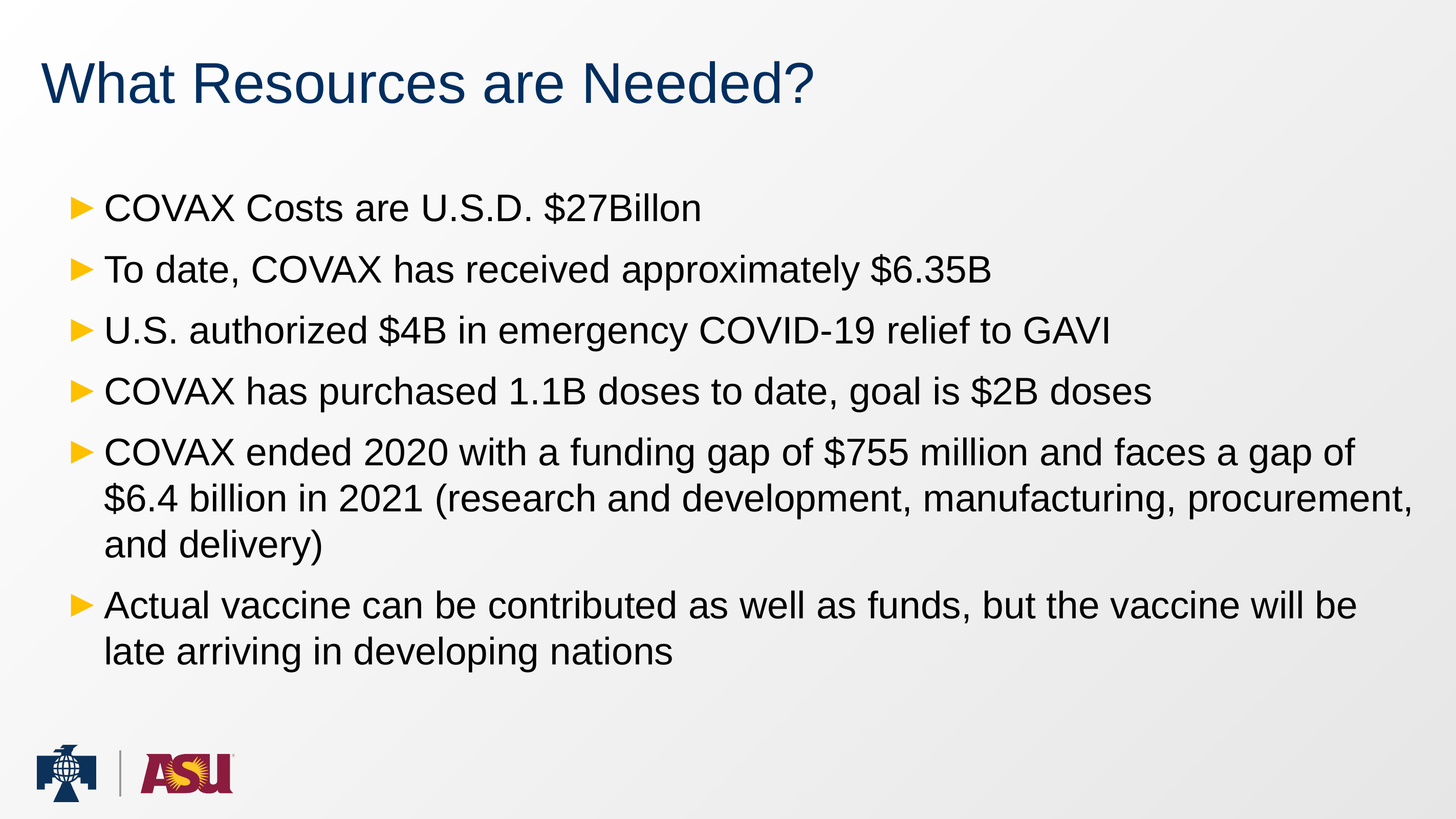

# What Resources are Needed?
COVAX Costs are U.S.D. $27Billon
To date, COVAX has received approximately $6.35B
U.S. authorized $4B in emergency COVID-19 relief to GAVI
COVAX has purchased 1.1B doses to date, goal is $2B doses
COVAX ended 2020 with a funding gap of $755 million and faces a gap of $6.4 billion in 2021 (research and development, manufacturing, procurement, and delivery)
Actual vaccine can be contributed as well as funds, but the vaccine will be late arriving in developing nations